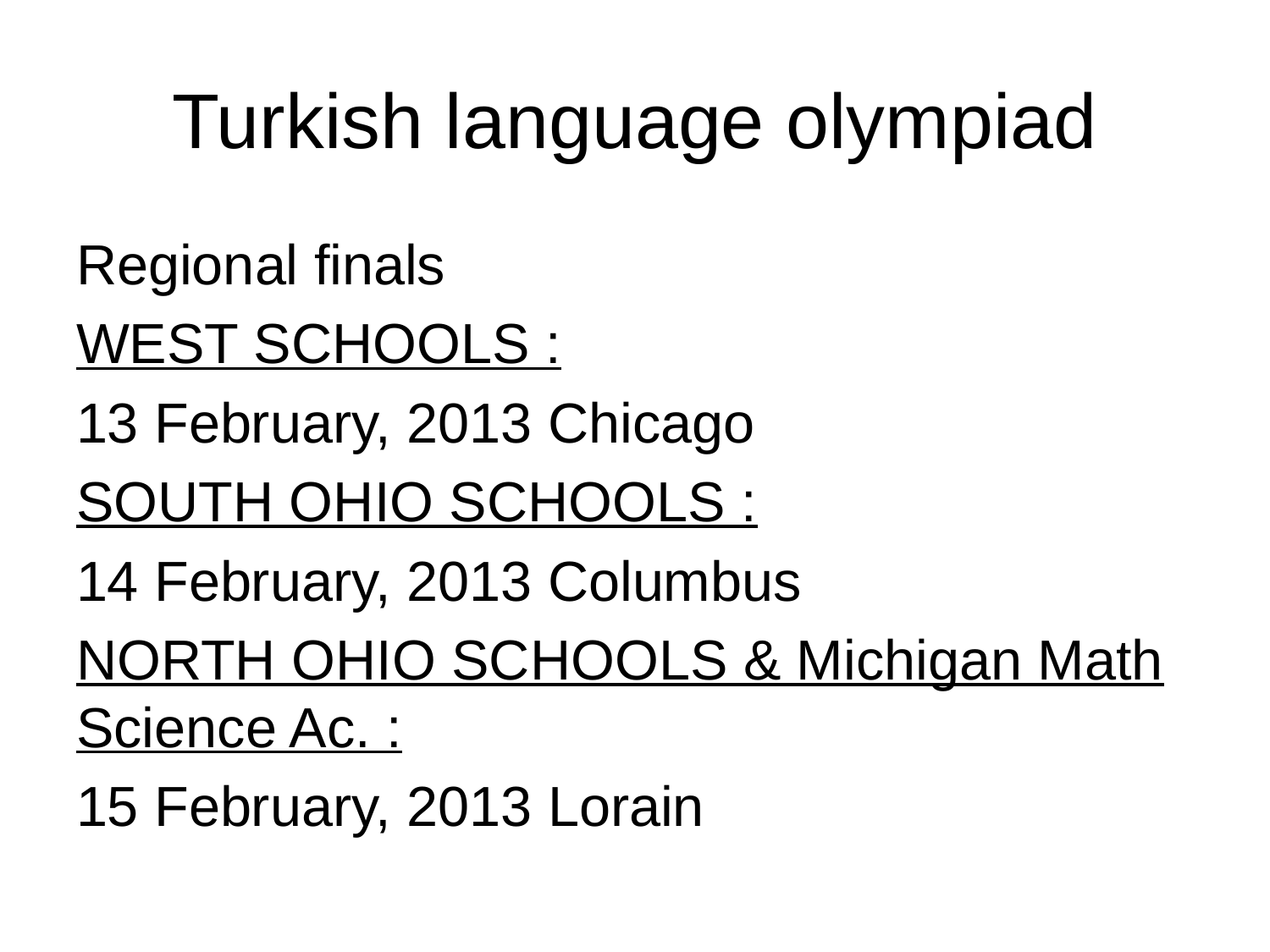

# Turkish language olympiad
Regional finals
WEST SCHOOLS :
13 February, 2013 Chicago
SOUTH OHIO SCHOOLS :
14 February, 2013 Columbus
NORTH OHIO SCHOOLS & Michigan Math Science Ac. :
15 February, 2013 Lorain